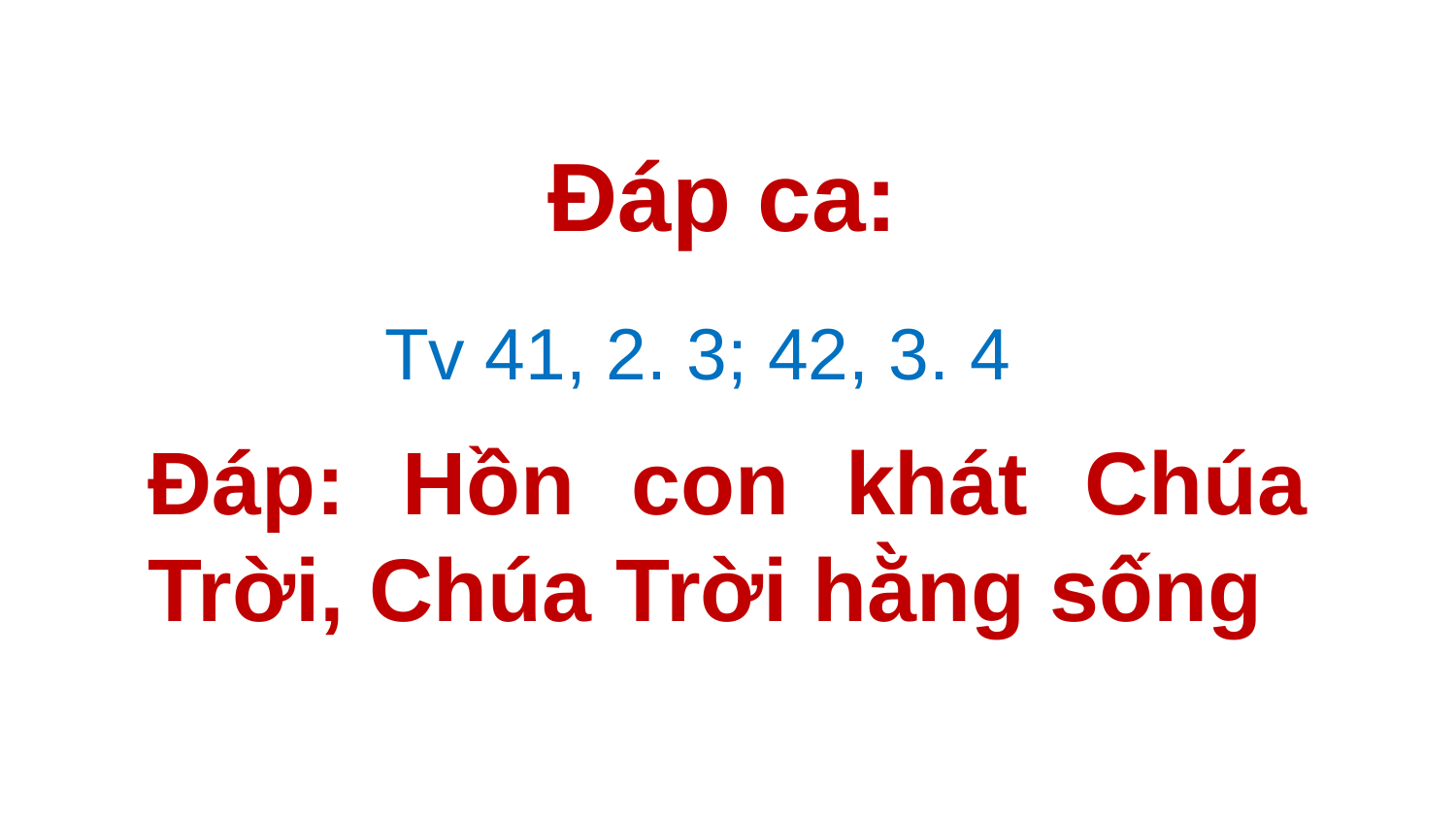

Đáp ca:
Tv 41, 2. 3; 42, 3. 4
# Ðáp: Hồn con khát Chúa Trời, Chúa Trời hằng sống